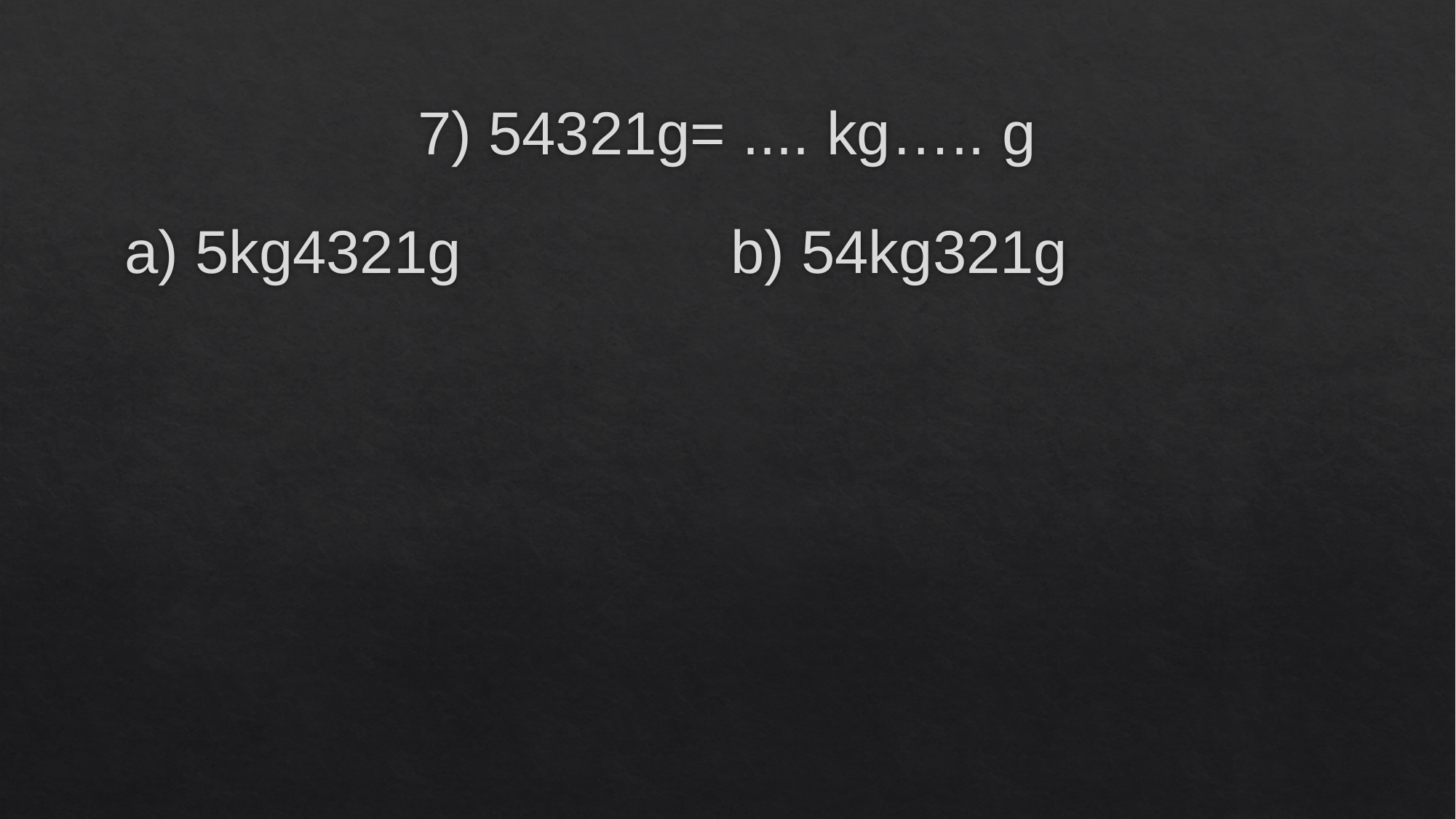

# 7) 54321g= .... kg….. g
a) 5kg4321g                b) 54kg321g